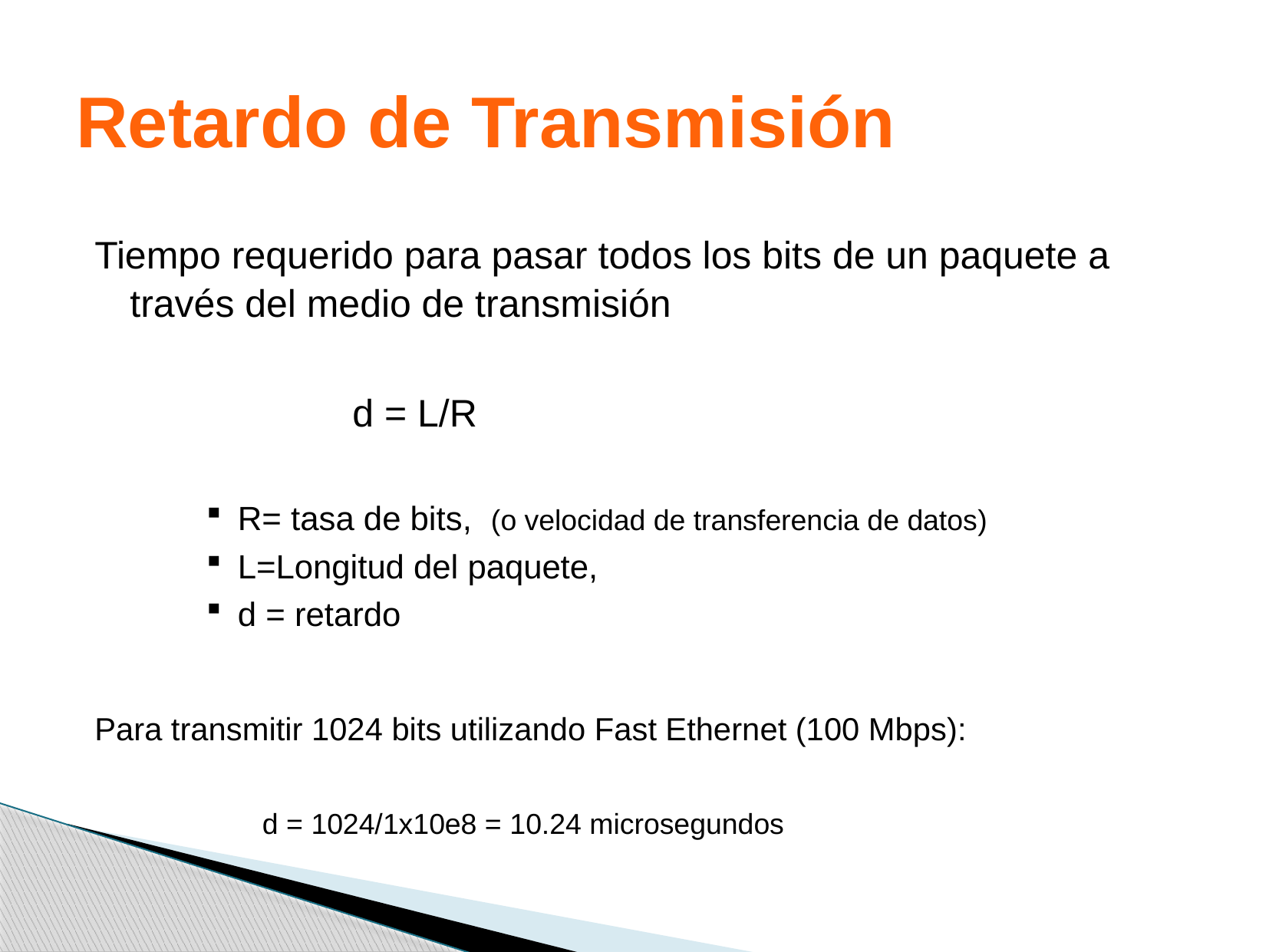

# Retardo de Transmisión
Tiempo requerido para pasar todos los bits de un paquete a través del medio de transmisión

                        d = L/R

R= tasa de bits,  (o velocidad de transferencia de datos)
L=Longitud del paquete,
d = retardo

Para transmitir 1024 bits utilizando Fast Ethernet (100 Mbps):

                   d = 1024/1x10e8 = 10.24 microsegundos